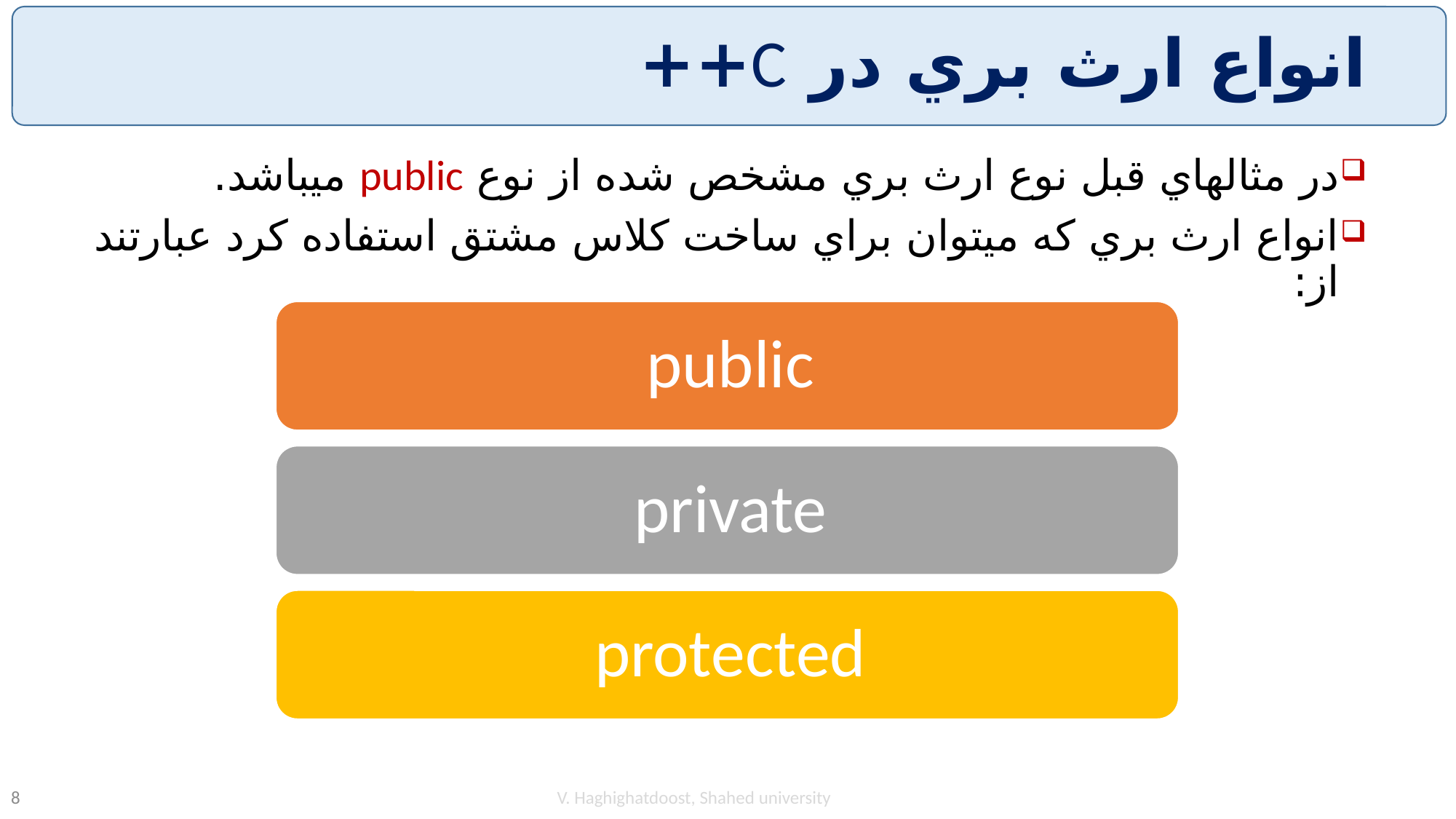

# انواع ارث بري در C++
در مثالهاي قبل نوع ارث بري مشخص شده از نوع public ميباشد.
انواع ارث بري كه ميتوان براي ساخت كلاس مشتق استفاده كرد عبارتند از:

public
private
protected
V. Haghighatdoost, Shahed university
8